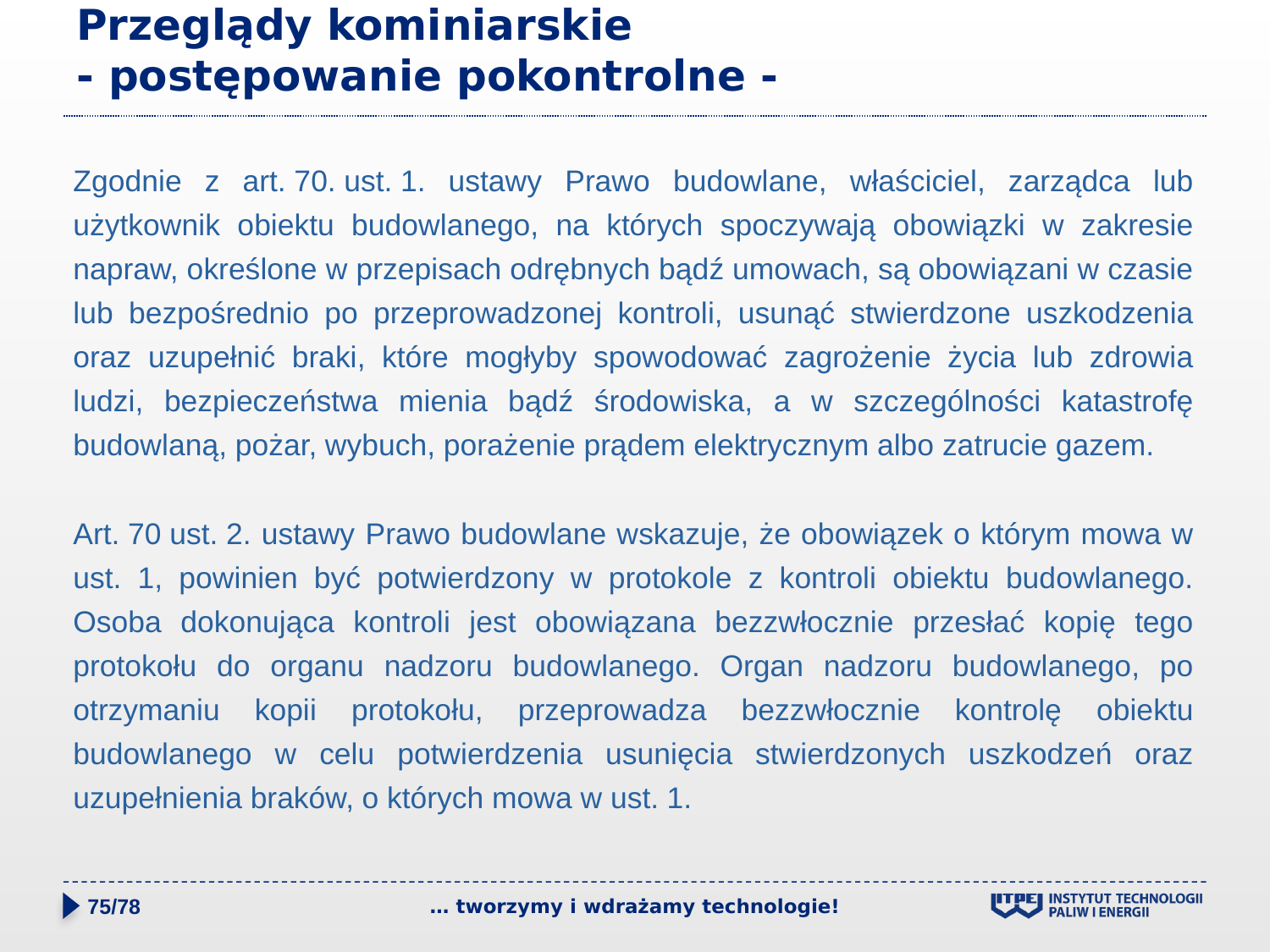

# Przeglądy kominiarskie - postępowanie pokontrolne -
Zgodnie z art. 70. ust. 1. ustawy Prawo budowlane, właściciel, zarządca lub użytkownik obiektu budowlanego, na których spoczywają obowiązki w zakresie napraw, określone w przepisach odrębnych bądź umowach, są obowiązani w czasie lub bezpośrednio po przeprowadzonej kontroli, usunąć stwierdzone uszkodzenia oraz uzupełnić braki, które mogłyby spowodować zagrożenie życia lub zdrowia ludzi, bezpieczeństwa mienia bądź środowiska, a w szczególności katastrofę budowlaną, pożar, wybuch, porażenie prądem elektrycznym albo zatrucie gazem.

Art. 70 ust. 2. ustawy Prawo budowlane wskazuje, że obowiązek o którym mowa w ust. 1, powinien być potwierdzony w protokole z kontroli obiektu budowlanego. Osoba dokonująca kontroli jest obowiązana bezzwłocznie przesłać kopię tego protokołu do organu nadzoru budowlanego. Organ nadzoru budowlanego, po otrzymaniu kopii protokołu, przeprowadza bezzwłocznie kontrolę obiektu budowlanego w celu potwierdzenia usunięcia stwierdzonych uszkodzeń oraz uzupełnienia braków, o których mowa w ust. 1.